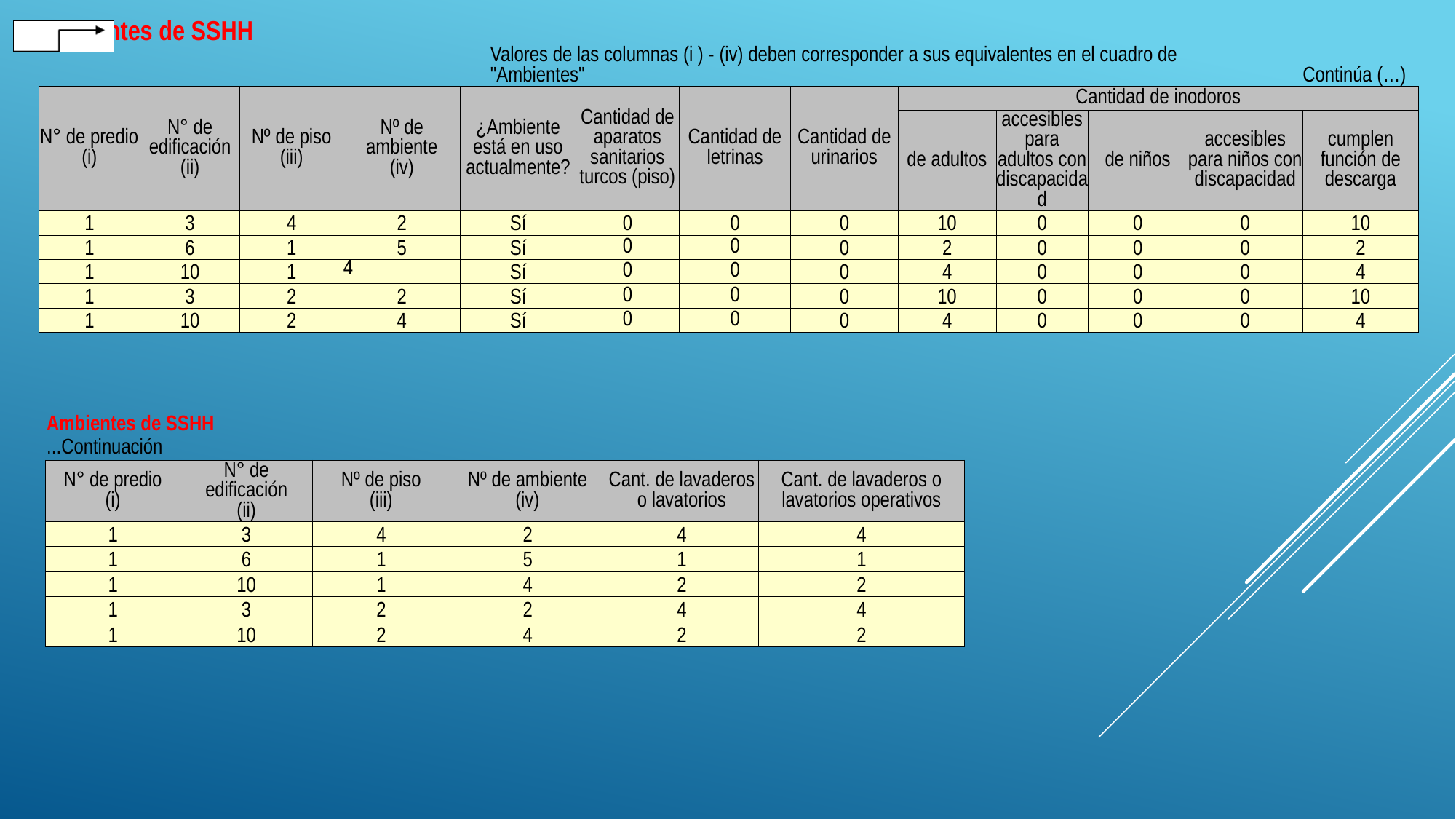

| Ambientes de SSHH |  |  |  |  |  |  |  |  |  |  |  |  |
| --- | --- | --- | --- | --- | --- | --- | --- | --- | --- | --- | --- | --- |
|  |  |  |  | Valores de las columnas (i ) - (iv) deben corresponder a sus equivalentes en el cuadro de "Ambientes" |  |  |  |  |  |  |  | Continúa (…) |
| N° de predio (i) | N° de edificación (ii) | Nº de piso (iii) | Nº de ambiente (iv) | ¿Ambiente está en uso actualmente? | Cantidad de aparatos sanitarios turcos (piso) | Cantidad de letrinas | Cantidad de urinarios | Cantidad de inodoros |  |  |  |  |
|  |  |  |  |  |  |  |  | de adultos | accesibles para adultos con discapacidad | de niños | accesibles para niños con discapacidad | cumplen función de descarga |
| 1 | 3 | 4 | 2 | Sí | 0 | 0 | 0 | 10 | 0 | 0 | 0 | 10 |
| 1 | 6 | 1 | 5 | Sí | 0 | 0 | 0 | 2 | 0 | 0 | 0 | 2 |
| 1 | 10 | 1 | 4 | Sí | 0 | 0 | 0 | 4 | 0 | 0 | 0 | 4 |
| 1 | 3 | 2 | 2 | Sí | 0 | 0 | 0 | 10 | 0 | 0 | 0 | 10 |
| 1 | 10 | 2 | 4 | Sí | 0 | 0 | 0 | 4 | 0 | 0 | 0 | 4 |
| Ambientes de SSHH |  |  |  |  |  |
| --- | --- | --- | --- | --- | --- |
| ...Continuación |  |  |  |  |  |
| N° de predio (i) | N° de edificación (ii) | Nº de piso (iii) | Nº de ambiente (iv) | Cant. de lavaderos o lavatorios | Cant. de lavaderos o lavatorios operativos |
| 1 | 3 | 4 | 2 | 4 | 4 |
| 1 | 6 | 1 | 5 | 1 | 1 |
| 1 | 10 | 1 | 4 | 2 | 2 |
| 1 | 3 | 2 | 2 | 4 | 4 |
| 1 | 10 | 2 | 4 | 2 | 2 |